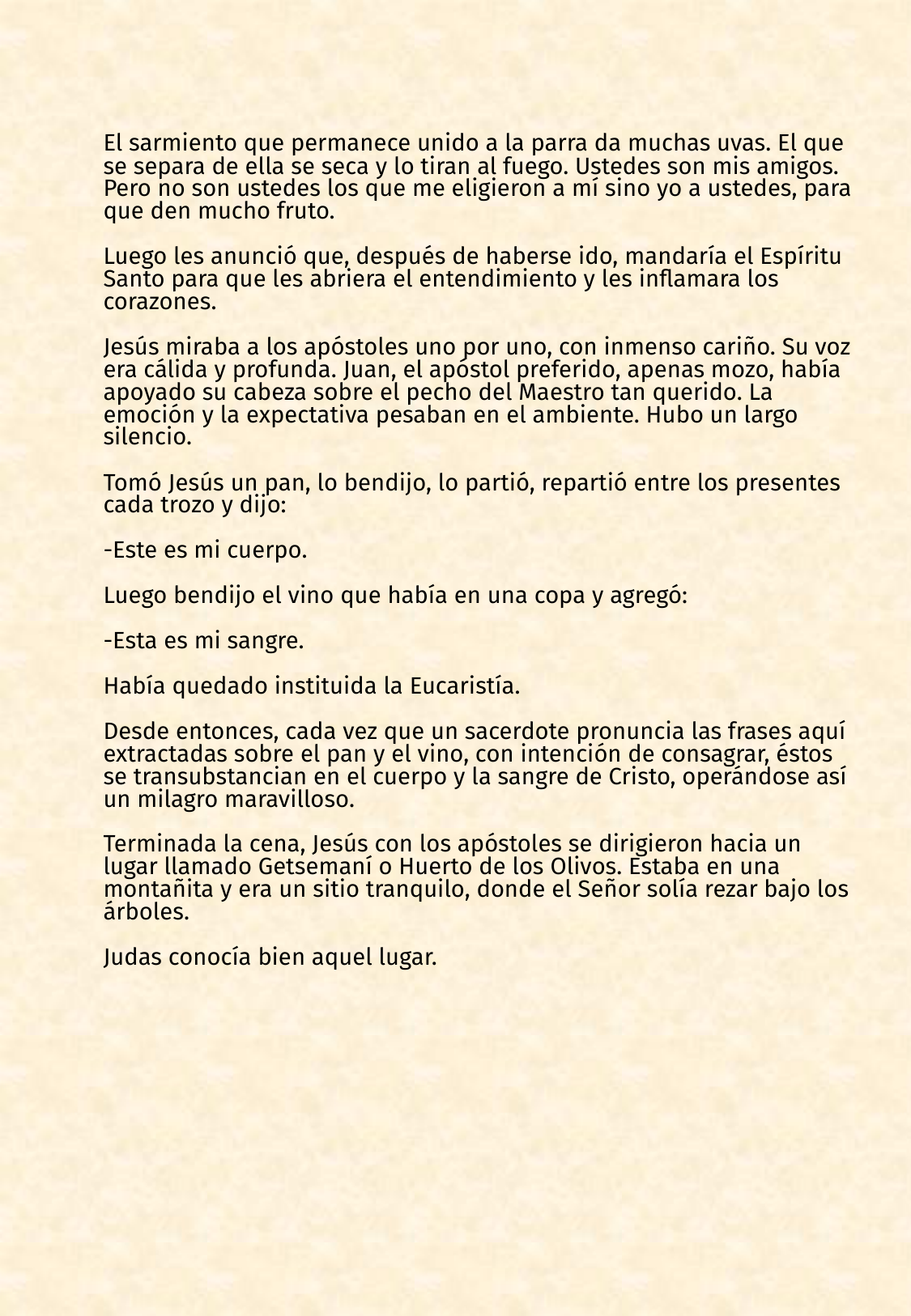

El sarmiento que permanece unido a la parra da muchas uvas. El que se separa de ella se seca y lo tiran al fuego. Ustedes son mis amigos. Pero no son ustedes los que me eligieron a mí sino yo a ustedes, para que den mucho fruto.
Luego les anunció que, después de haberse ido, mandaría el Espíritu Santo para que les abriera el entendimiento y les inflamara los corazones.
Jesús miraba a los apóstoles uno por uno, con inmenso cariño. Su voz era cálida y profunda. Juan, el apóstol preferido, apenas mozo, había apoyado su cabeza sobre el pecho del Maestro tan querido. La emoción y la expectativa pesaban en el ambiente. Hubo un largo silencio.
Tomó Jesús un pan, lo bendijo, lo partió, repartió entre los presentes cada trozo y dijo:
-Este es mi cuerpo.
Luego bendijo el vino que había en una copa y agregó:
-Esta es mi sangre.
Había quedado instituida la Eucaristía.
Desde entonces, cada vez que un sacerdote pronuncia las frases aquí extractadas sobre el pan y el vino, con intención de consagrar, éstos se transubstancian en el cuerpo y la sangre de Cristo, operándose así un milagro maravilloso.
Terminada la cena, Jesús con los apóstoles se dirigieron hacia un lugar llamado Getsemaní o Huerto de los Olivos. Estaba en una montañita y era un sitio tranquilo, donde el Señor solía rezar bajo los árboles.
Judas conocía bien aquel lugar.